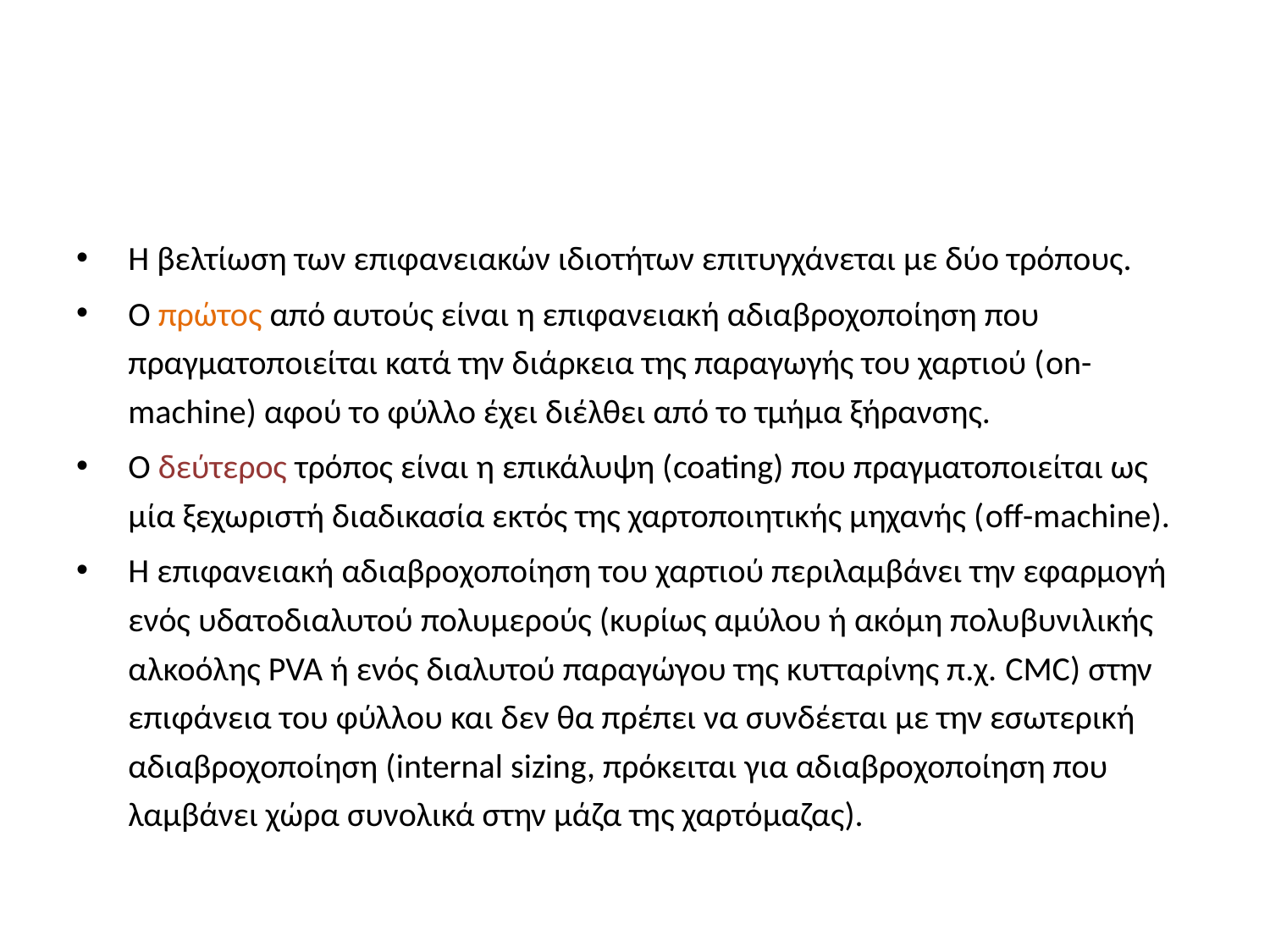

#
Η βελτίωση των επιφανειακών ιδιοτήτων επιτυγχάνεται με δύο τρόπους.
Ο πρώτος από αυτούς είναι η επιφανειακή αδιαβροχοποίηση που πραγματοποιείται κατά την διάρκεια της παραγωγής του χαρτιού (on-machine) αφού το φύλλο έχει διέλθει από το τμήμα ξήρανσης.
Ο δεύτερος τρόπος είναι η επικάλυψη (coating) που πραγματοποιείται ως μία ξεχωριστή διαδικασία εκτός της χαρτοποιητικής μηχανής (off-machine).
Η επιφανειακή αδιαβροχοποίηση του χαρτιού περιλαμβάνει την εφαρμογή ενός υδατοδιαλυτού πολυμερούς (κυρίως αμύλου ή ακόμη πολυβυνιλικής αλκοόλης PVA ή ενός διαλυτού παραγώγου της κυτταρίνης π.χ. CMC) στην επιφάνεια του φύλλου και δεν θα πρέπει να συνδέεται με την εσωτερική αδιαβροχοποίηση (internal sizing, πρόκειται για αδιαβροχοποίηση που λαμβάνει χώρα συνολικά στην μάζα της χαρτόμαζας).